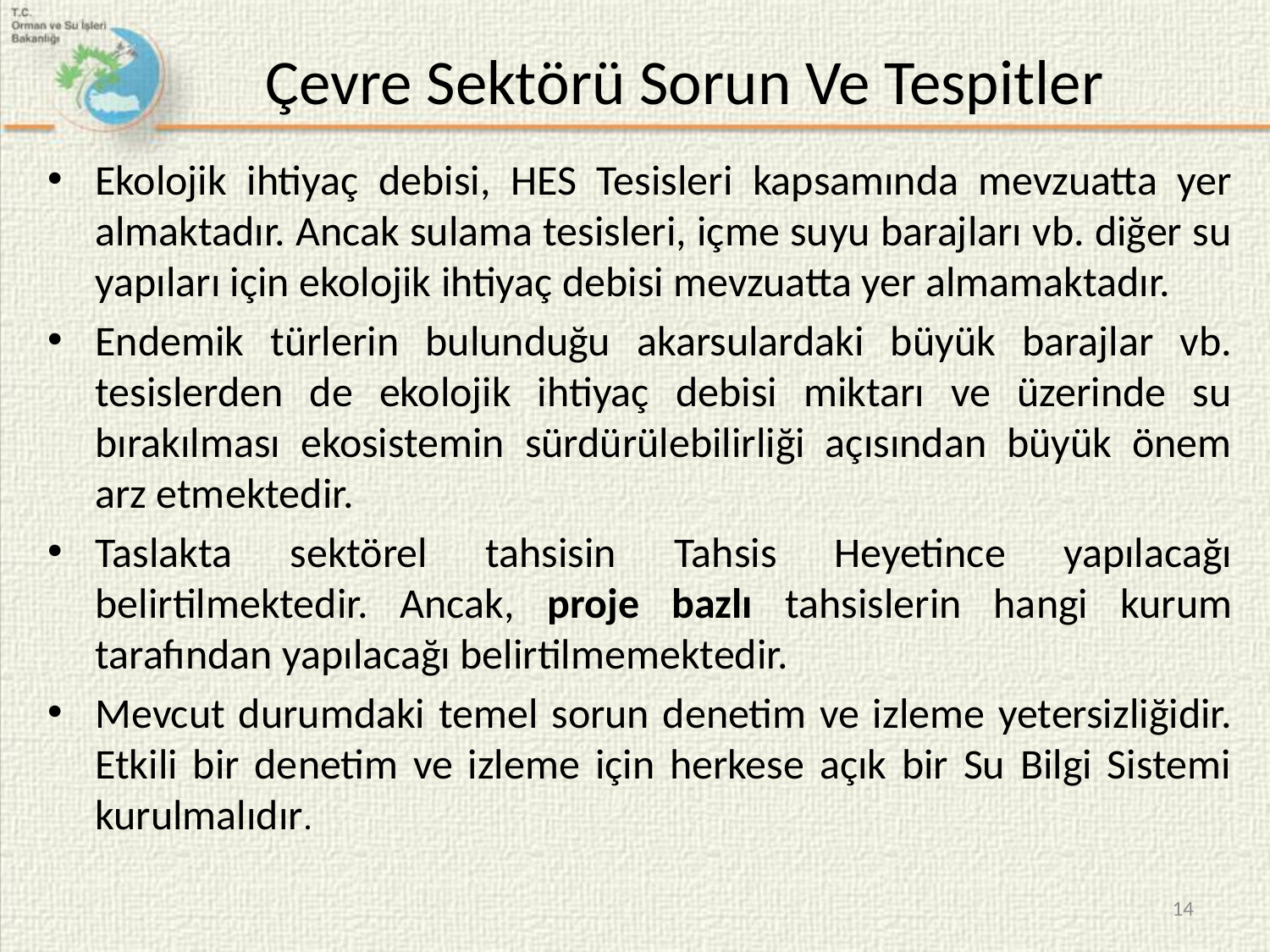

# Çevre Sektörü Sorun Ve Tespitler
Ekolojik ihtiyaç debisi, HES Tesisleri kapsamında mevzuatta yer almaktadır. Ancak sulama tesisleri, içme suyu barajları vb. diğer su yapıları için ekolojik ihtiyaç debisi mevzuatta yer almamaktadır.
Endemik türlerin bulunduğu akarsulardaki büyük barajlar vb. tesislerden de ekolojik ihtiyaç debisi miktarı ve üzerinde su bırakılması ekosistemin sürdürülebilirliği açısından büyük önem arz etmektedir.
Taslakta sektörel tahsisin Tahsis Heyetince yapılacağı belirtilmektedir. Ancak, proje bazlı tahsislerin hangi kurum tarafından yapılacağı belirtilmemektedir.
Mevcut durumdaki temel sorun denetim ve izleme yetersizliğidir. Etkili bir denetim ve izleme için herkese açık bir Su Bilgi Sistemi kurulmalıdır.

14